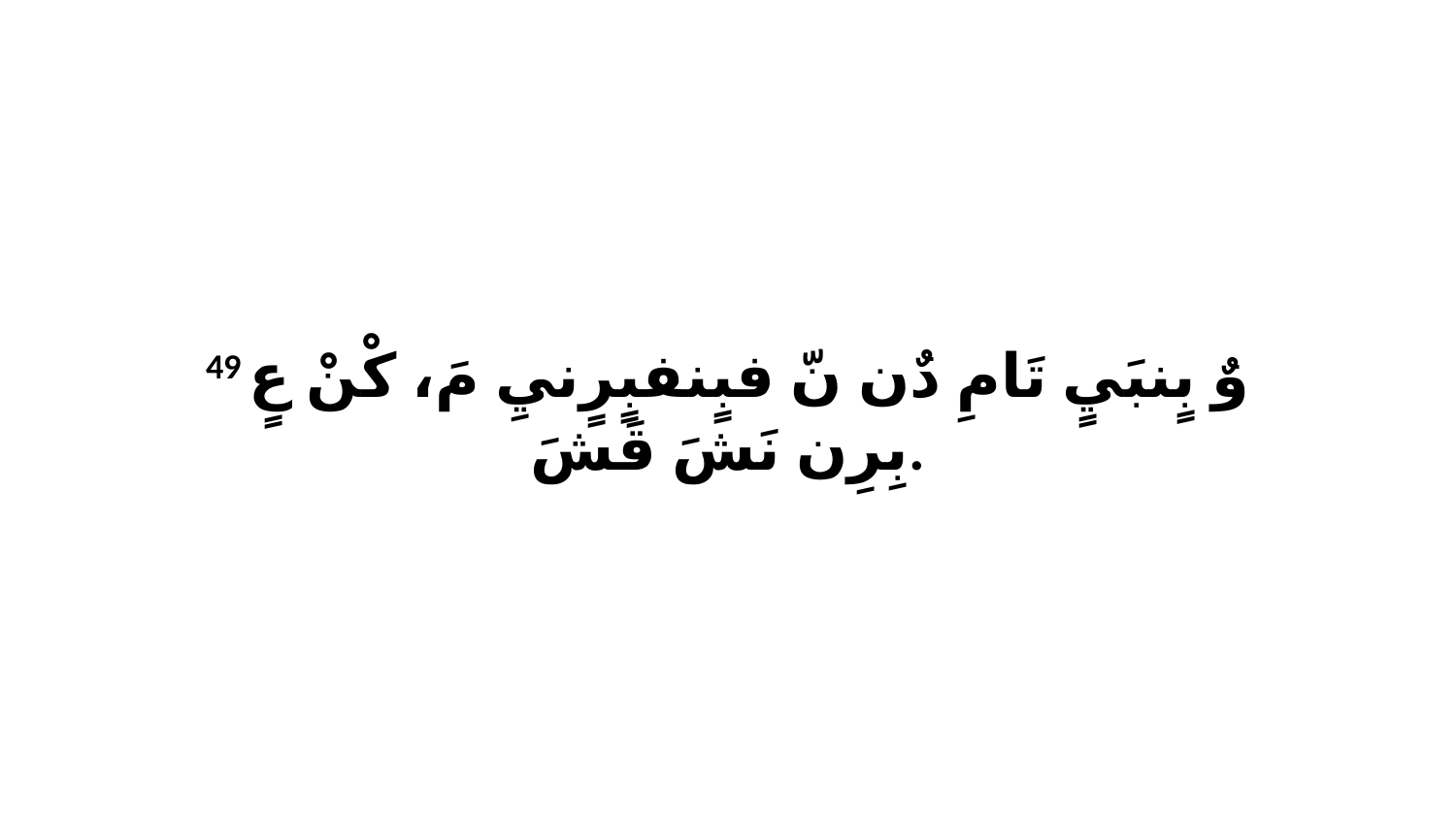

49 وٌ بٍنبَيٍ تَامِ دٌن نّ فبٍنفبٍرٍنيِ مَ، كْنْ عٍ بِرِن نَشَ قَشَ.